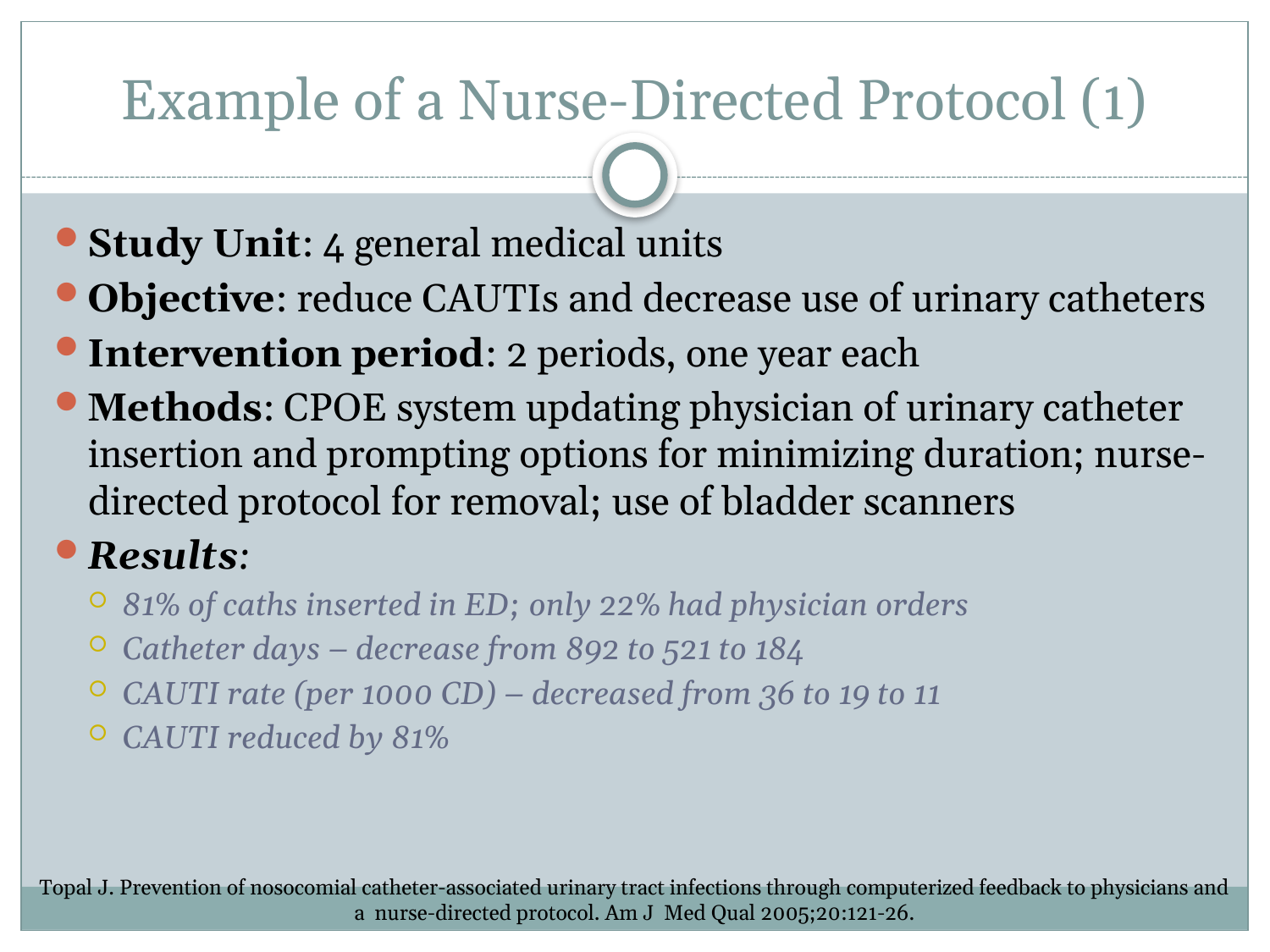

# Example of a Nurse-Directed Protocol (1)
Study Unit: 4 general medical units
Objective: reduce CAUTIs and decrease use of urinary catheters
Intervention period: 2 periods, one year each
Methods: CPOE system updating physician of urinary catheter insertion and prompting options for minimizing duration; nurse-directed protocol for removal; use of bladder scanners
Results:
81% of caths inserted in ED; only 22% had physician orders
Catheter days – decrease from 892 to 521 to 184
CAUTI rate (per 1000 CD) – decreased from 36 to 19 to 11
CAUTI reduced by 81%

Topal J. Prevention of nosocomial catheter-associated urinary tract infections through computerized feedback to physicians and a  nurse-directed protocol. Am J  Med Qual 2005;20:121-26.